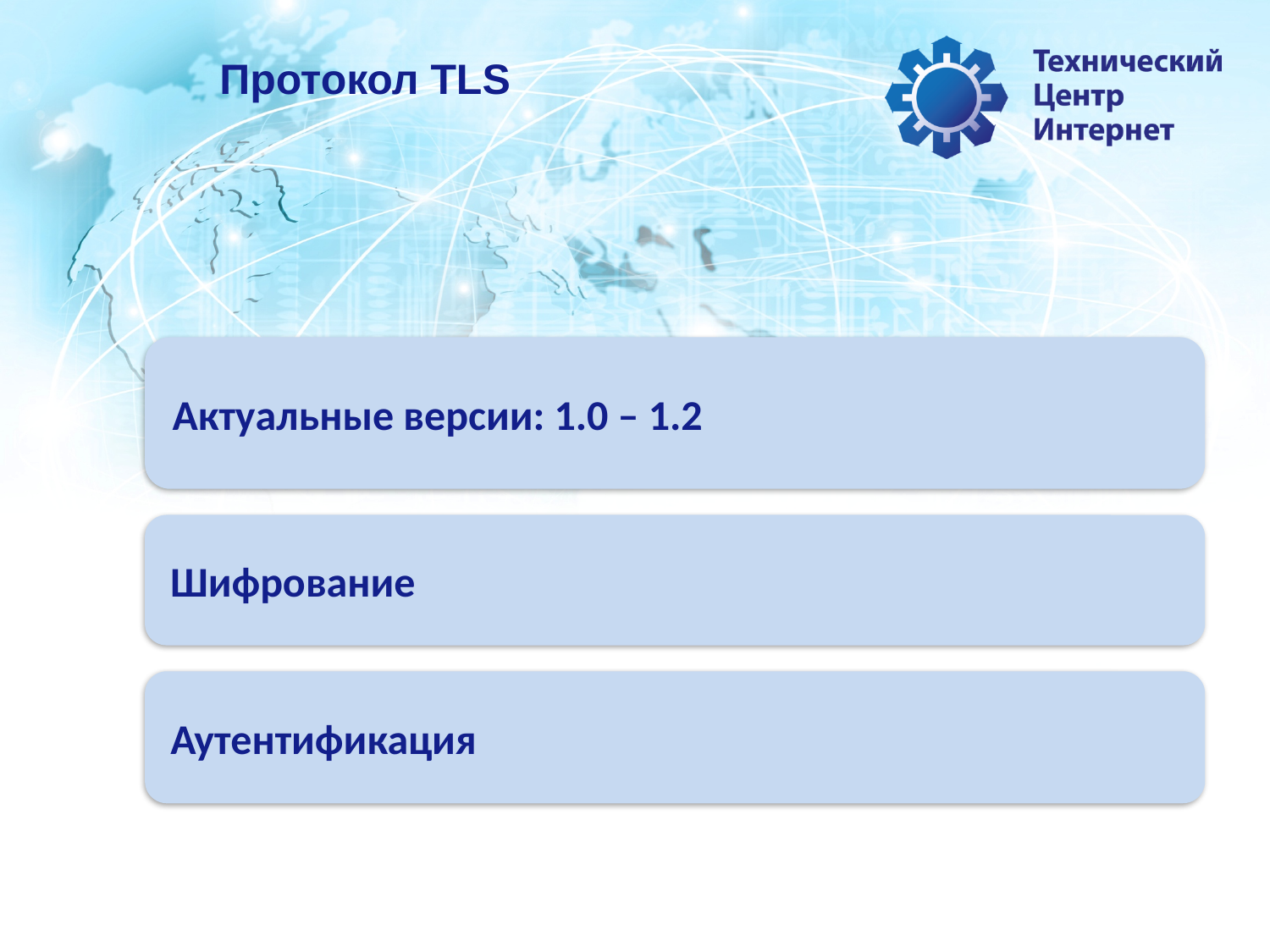

Протокол TLS

Актуальные версии: 1.0 – 1.2
Шифрование
Аутентификация